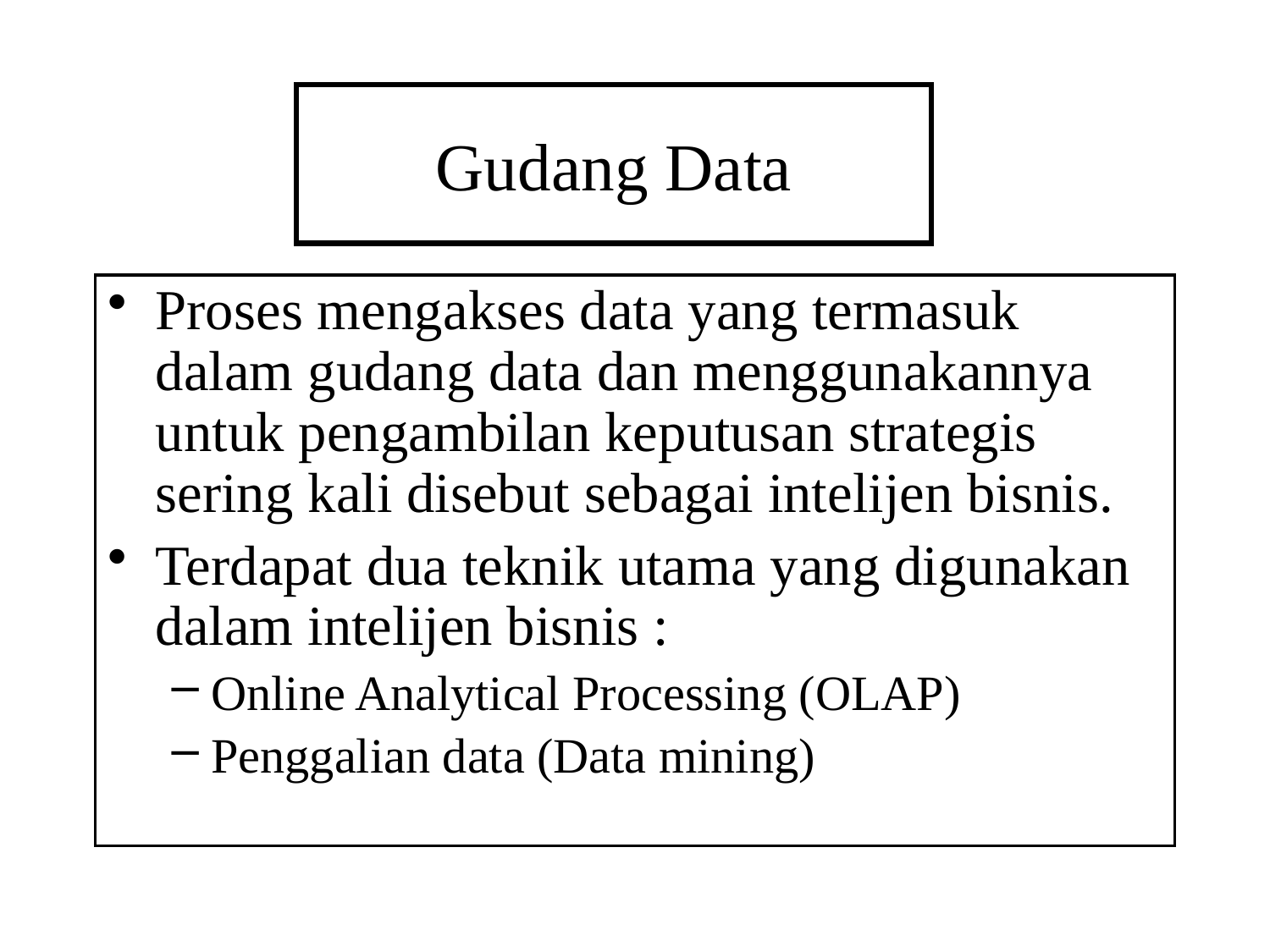

# Gudang Data
Proses mengakses data yang termasuk dalam gudang data dan menggunakannya untuk pengambilan keputusan strategis sering kali disebut sebagai intelijen bisnis.
Terdapat dua teknik utama yang digunakan dalam intelijen bisnis :
Online Analytical Processing (OLAP)
Penggalian data (Data mining)